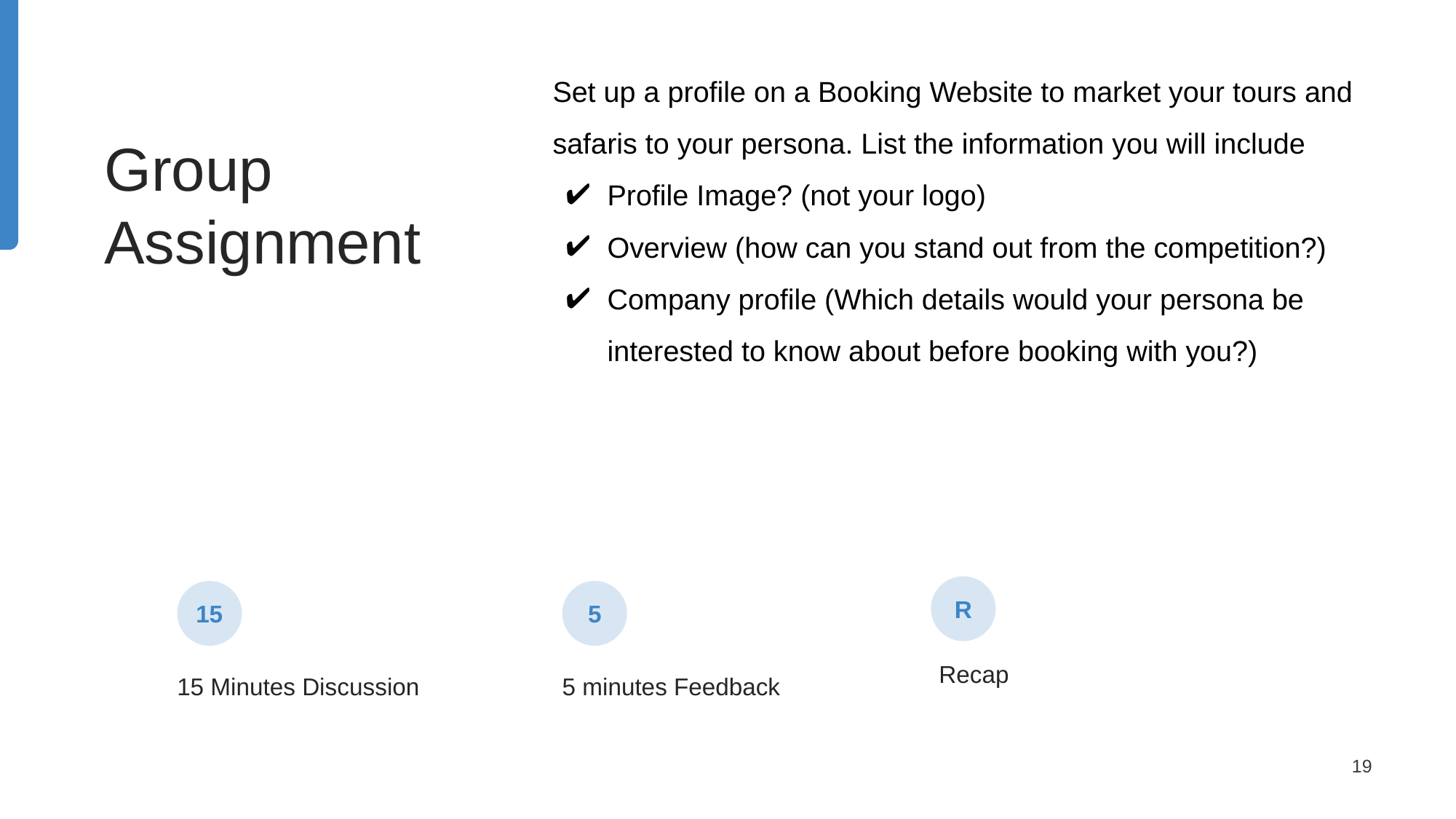

Set up a profile on a Booking Website to market your tours and safaris to your persona. List the information you will include
Profile Image? (not your logo)
Overview (how can you stand out from the competition?)
Company profile (Which details would your persona be interested to know about before booking with you?)
Group
Assignment
R
15
15 Minutes Discussion

5
5 minutes Feedback
Recap
19